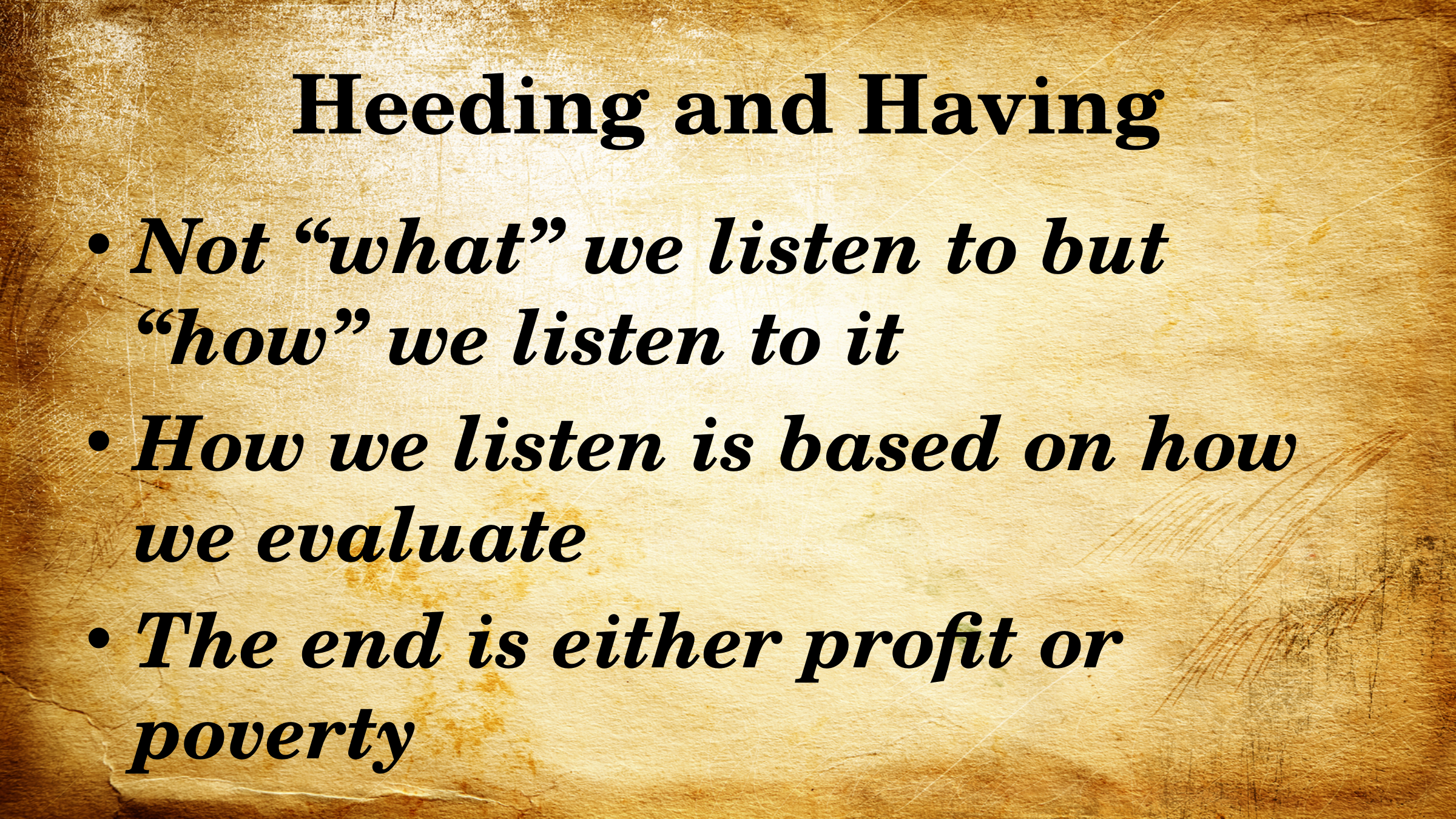

# Heeding and Having
Not “what” we listen to but “how” we listen to it
How we listen is based on how we evaluate
The end is either profit or poverty